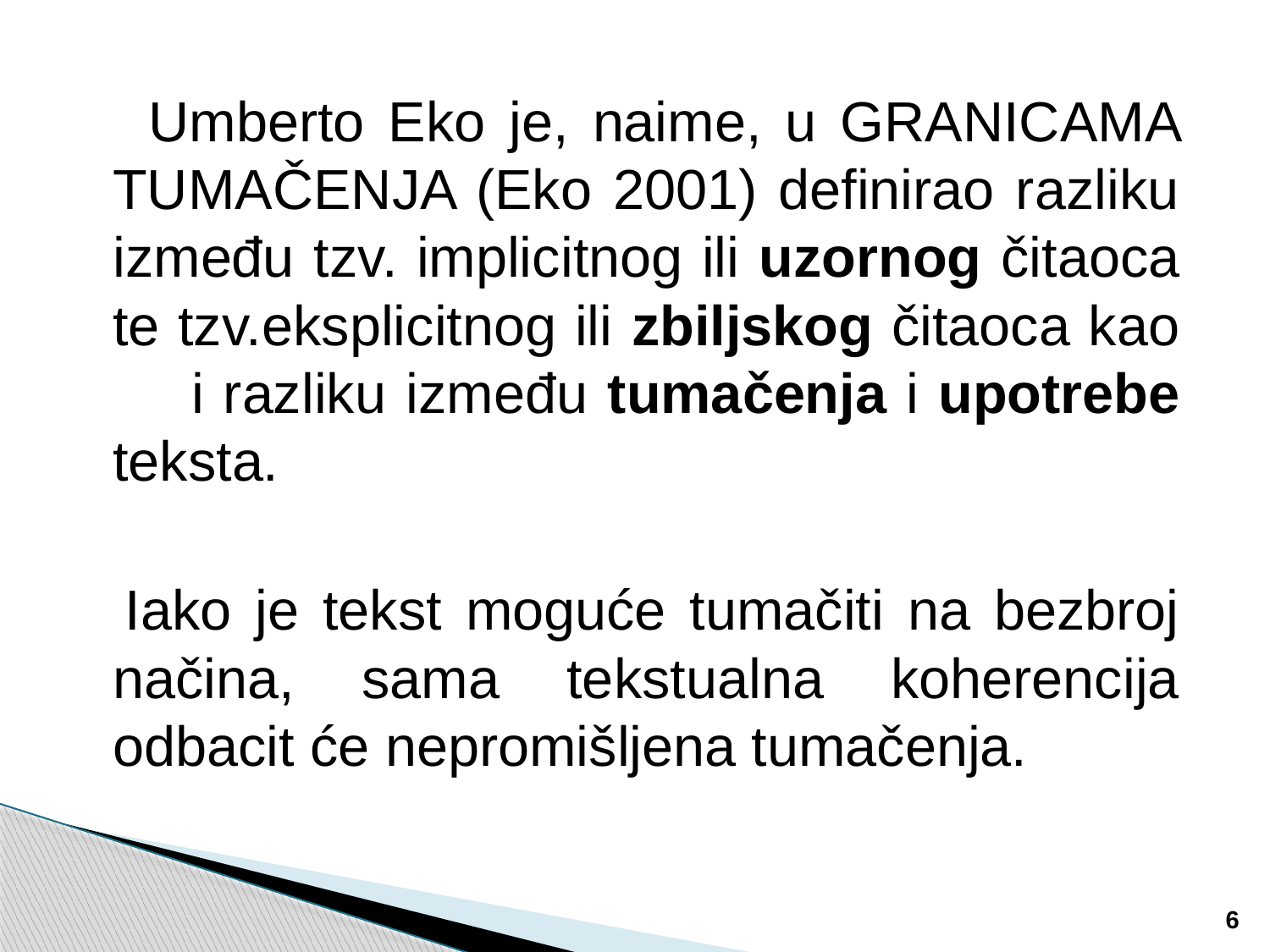

Umberto Eko je, naime, u GRANICAMA TUMAČENJA (Eko 2001) definirao razliku između tzv. implicitnog ili uzornog čitaoca te tzv.eksplicitnog ili zbiljskog čitaoca kao     i razliku između tumačenja i upotrebe teksta.

  Iako je tekst moguće tumačiti na bezbroj načina, sama tekstualna koherencija odbacit će nepromišljena tumačenja.
6